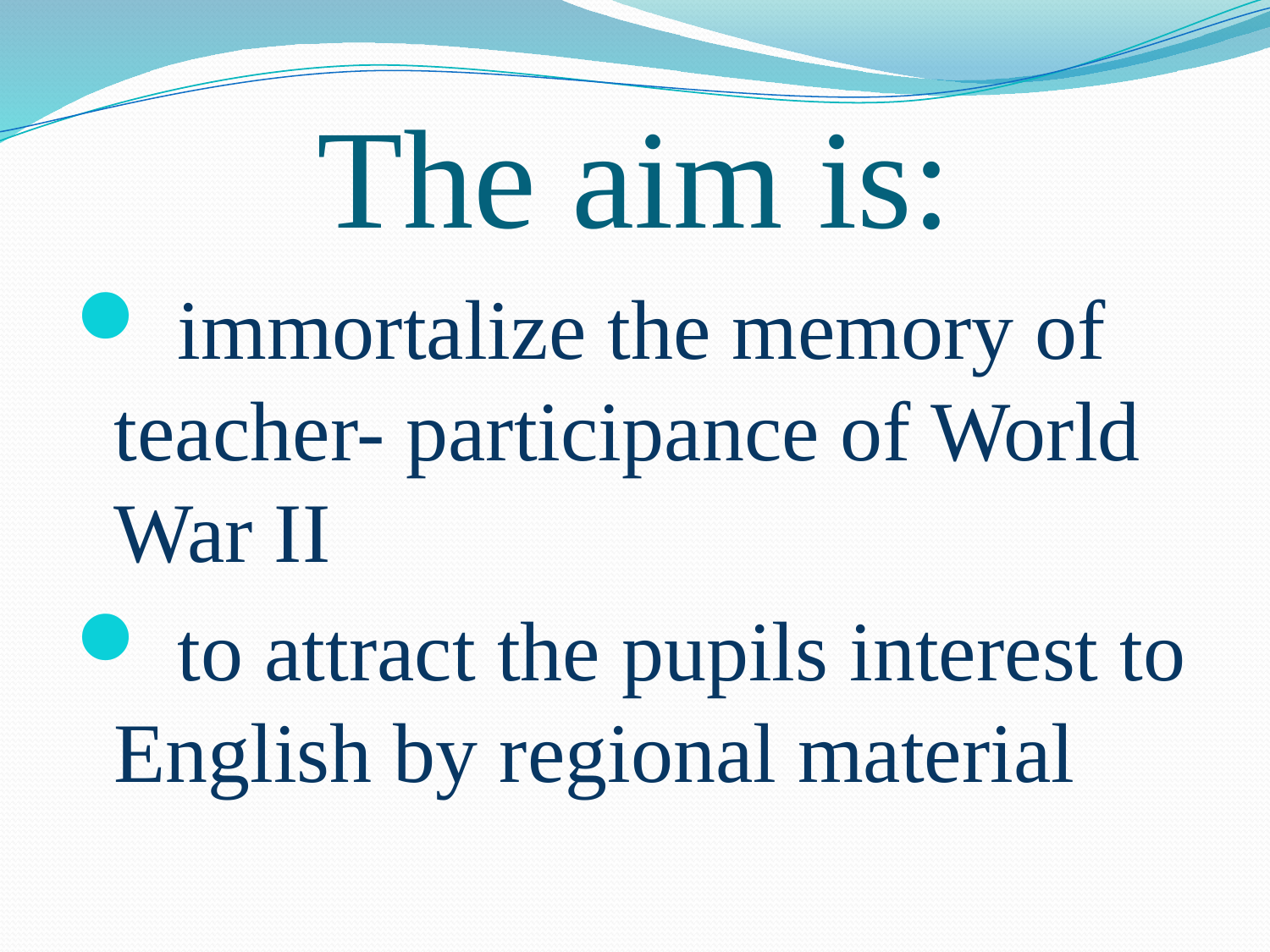

# The aim is:
 immortalize the memory of teacher- participance of World War II
 to attract the pupils interest to English by regional material